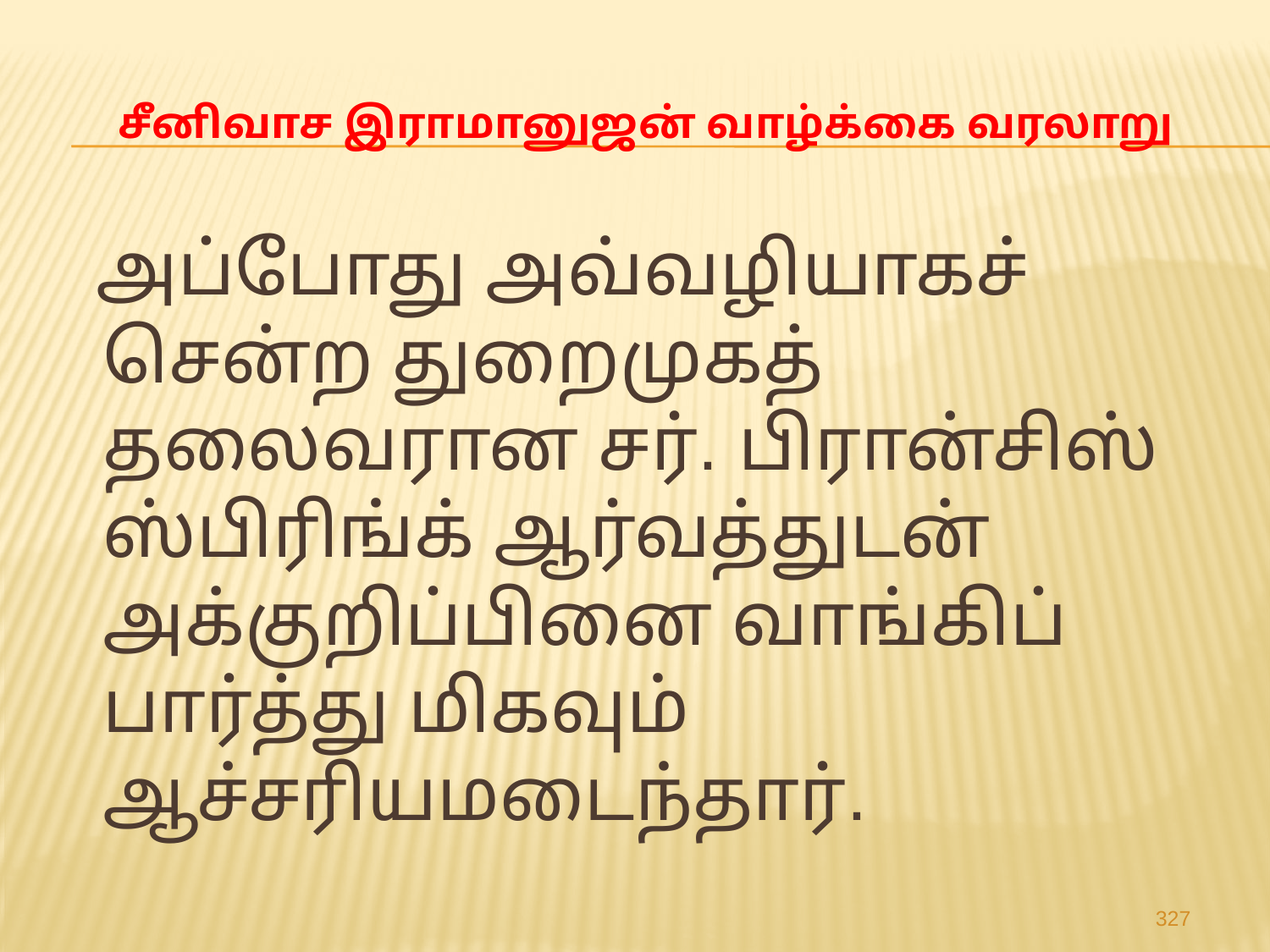

# சீனிவாச இராமானுஜன் வாழ்க்கை வரலாறு
   அப்போது அவ்வழியாகச் சென்ற துறைமுகத் தலைவரான சர். பிரான்சிஸ் ஸ்பிரிங்க் ஆர்வத்துடன் அக்குறிப்பினை வாங்கிப் பார்த்து மிகவும் ஆச்சரியமடைந்தார்.

327